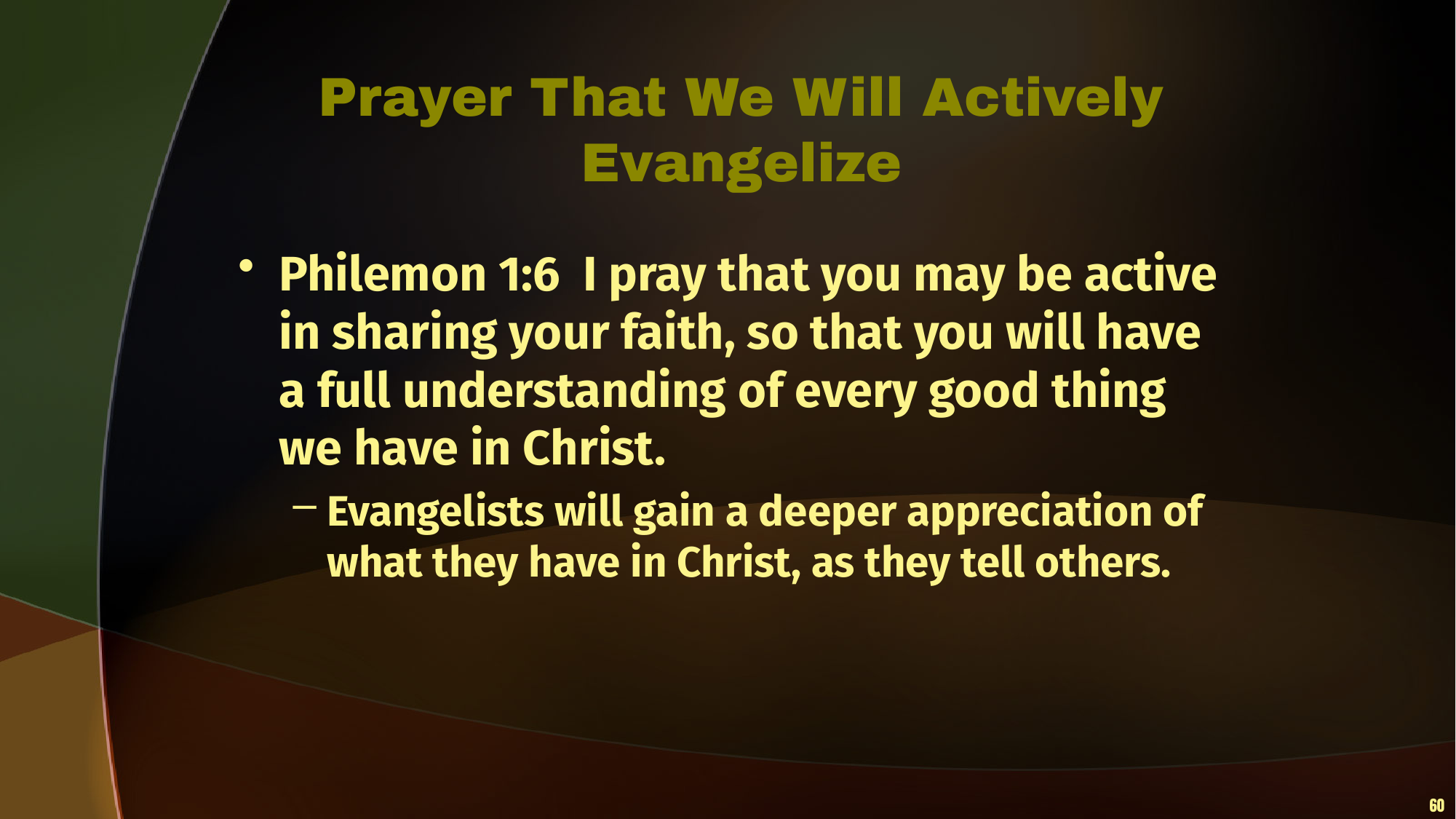

# Prayer That We Will Actively Evangelize
Philemon 1:6  I pray that you may be active in sharing your faith, so that you will have a full understanding of every good thing we have in Christ.
Evangelists will gain a deeper appreciation of what they have in Christ, as they tell others.
60